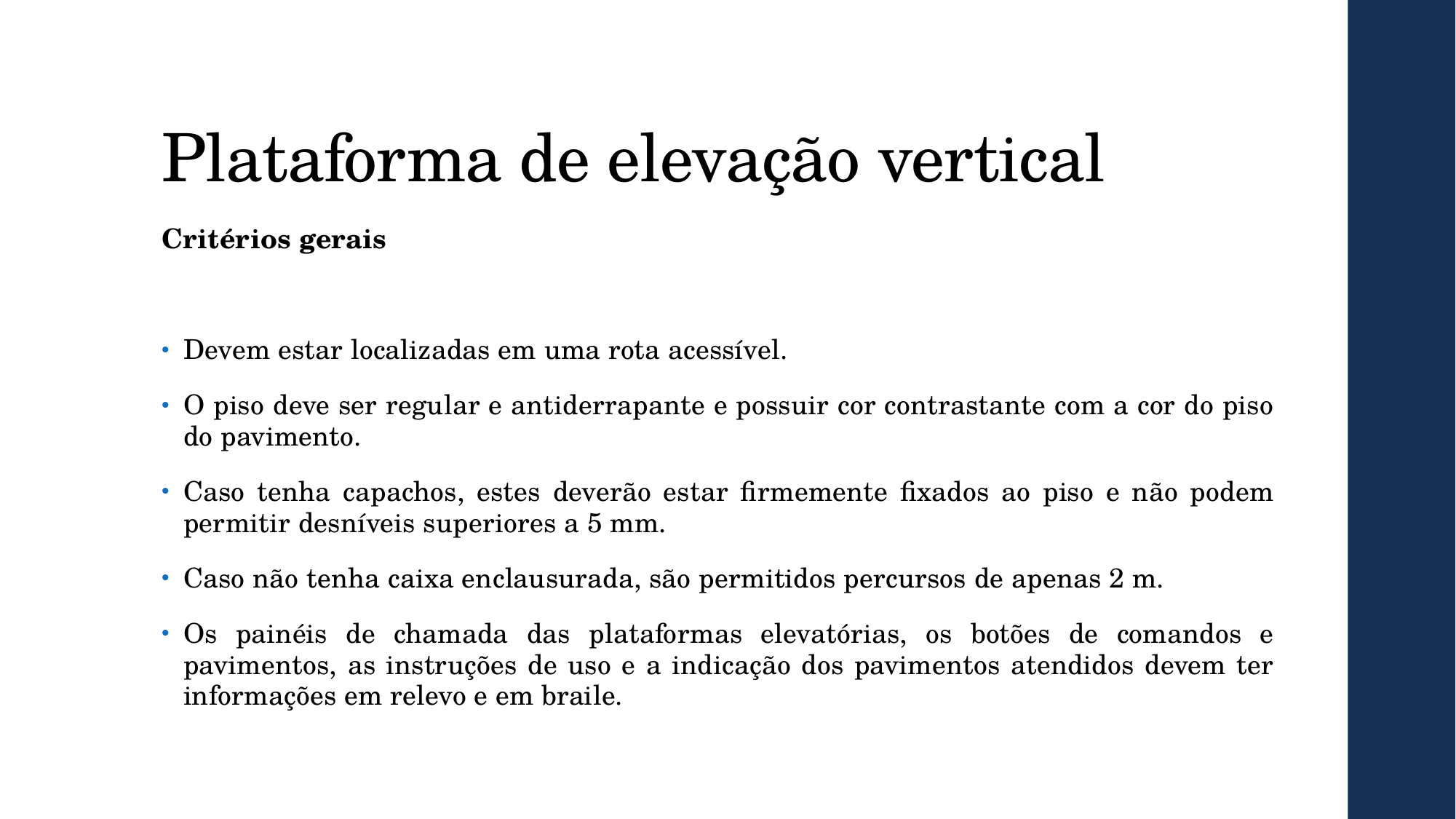

# Plataforma de elevação vertical
Critérios gerais

Devem estar localizadas em uma rota acessível.
O piso deve ser regular e antiderrapante e possuir cor contrastante com a cor do piso do pavimento.
Caso tenha capachos, estes deverão estar firmemente fixados ao piso e não podem permitir desníveis superiores a 5 mm.
Caso não tenha caixa enclausurada, são permitidos percursos de apenas 2 m.
Os painéis de chamada das plataformas elevatórias, os botões de comandos e pavimentos, as instruções de uso e a indicação dos pavimentos atendidos devem ter informações em relevo e em braile.